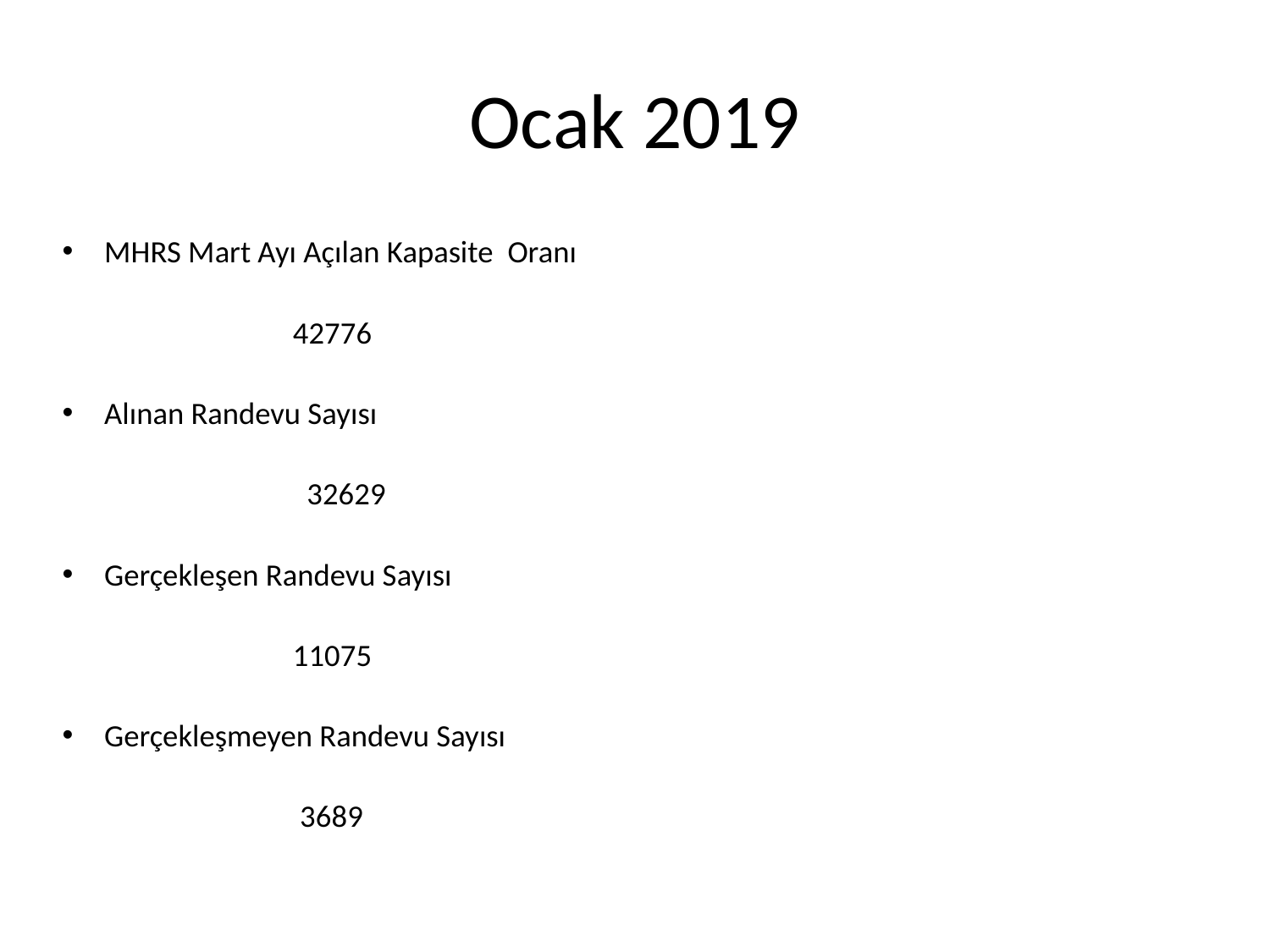

# Ocak 2019
MHRS Mart Ayı Açılan Kapasite  Oranı
                                 42776
Alınan Randevu Sayısı
               	                 32629
Gerçekleşen Randevu Sayısı
                                 11075
Gerçekleşmeyen Randevu Sayısı
                                  3689